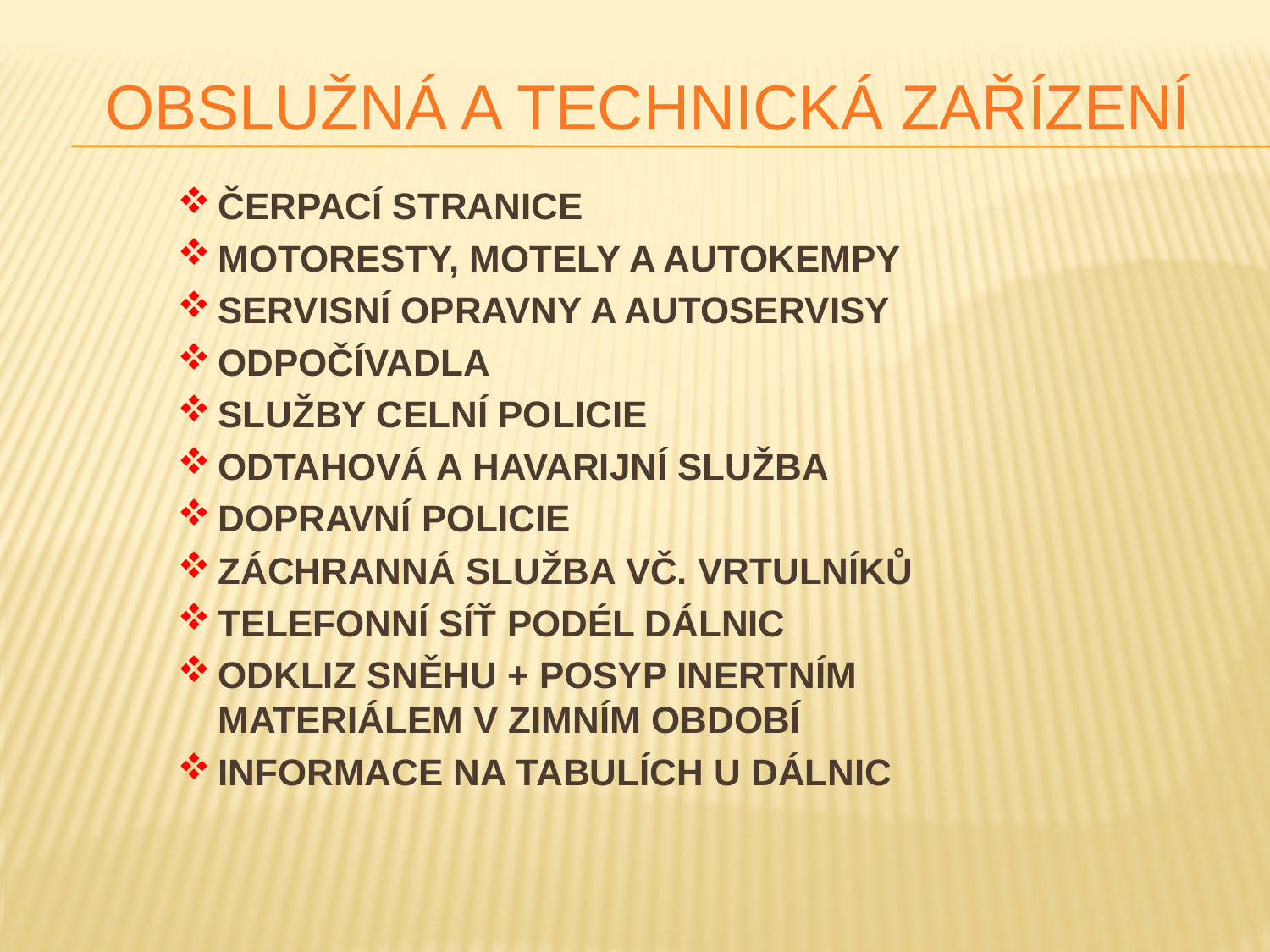

# obslužná a technická zařízení
čerpací stranice
motoresty, motely a autokempy
servisní opravny a autoservisy
odpočívadla
služby celní policie
odtahová a havarijní služba
dopravní policie
Záchranná služba vč. vrtulníků
telefonní síť podél dálnic
odkliz sněhu + posyp inertním  materiálem v zimním období
informace na tabulích u dálnic